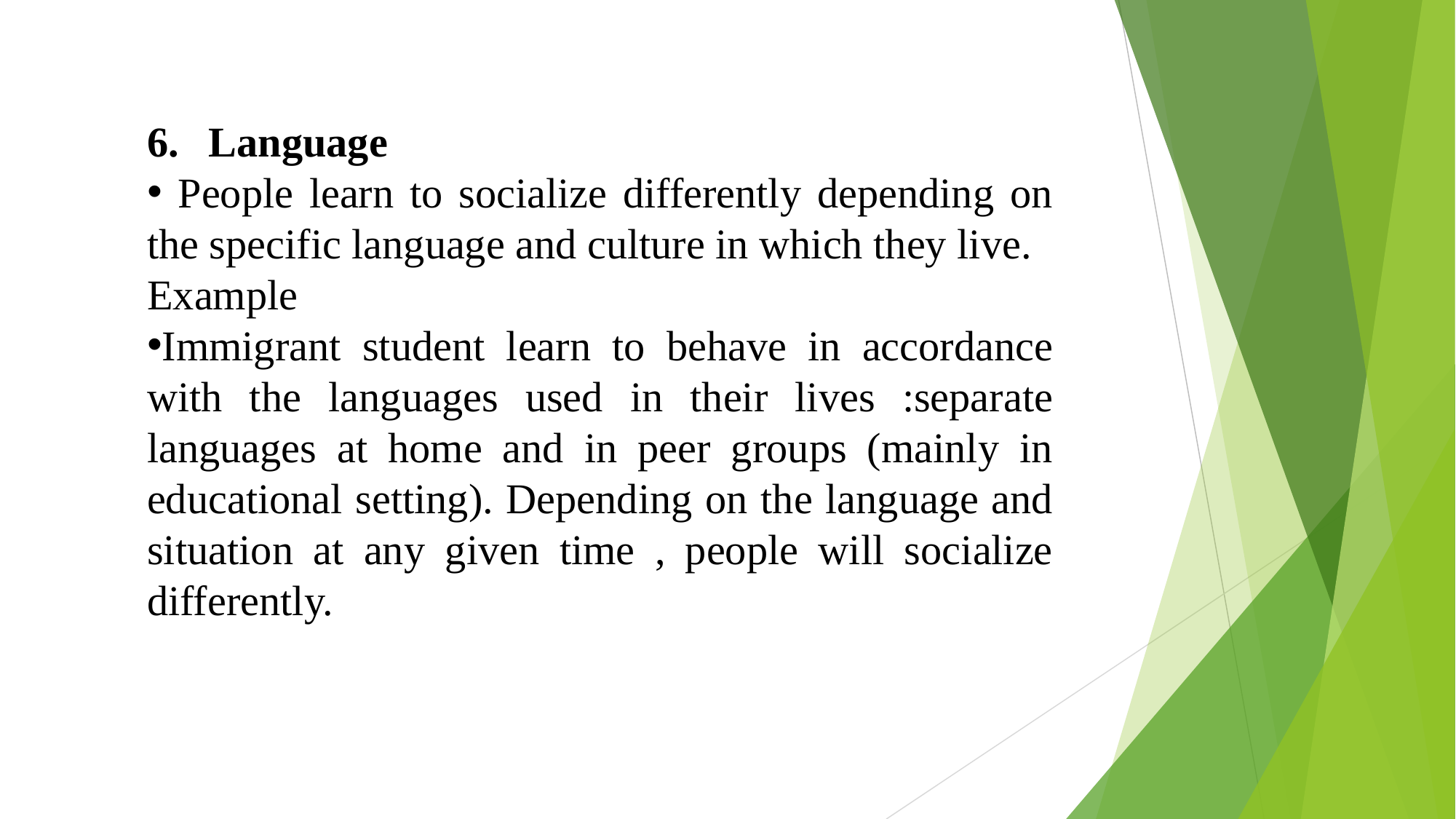

Language
 People learn to socialize differently depending on the specific language and culture in which they live.
Example
Immigrant student learn to behave in accordance with the languages used in their lives :separate languages at home and in peer groups (mainly in educational setting). Depending on the language and situation at any given time , people will socialize differently.